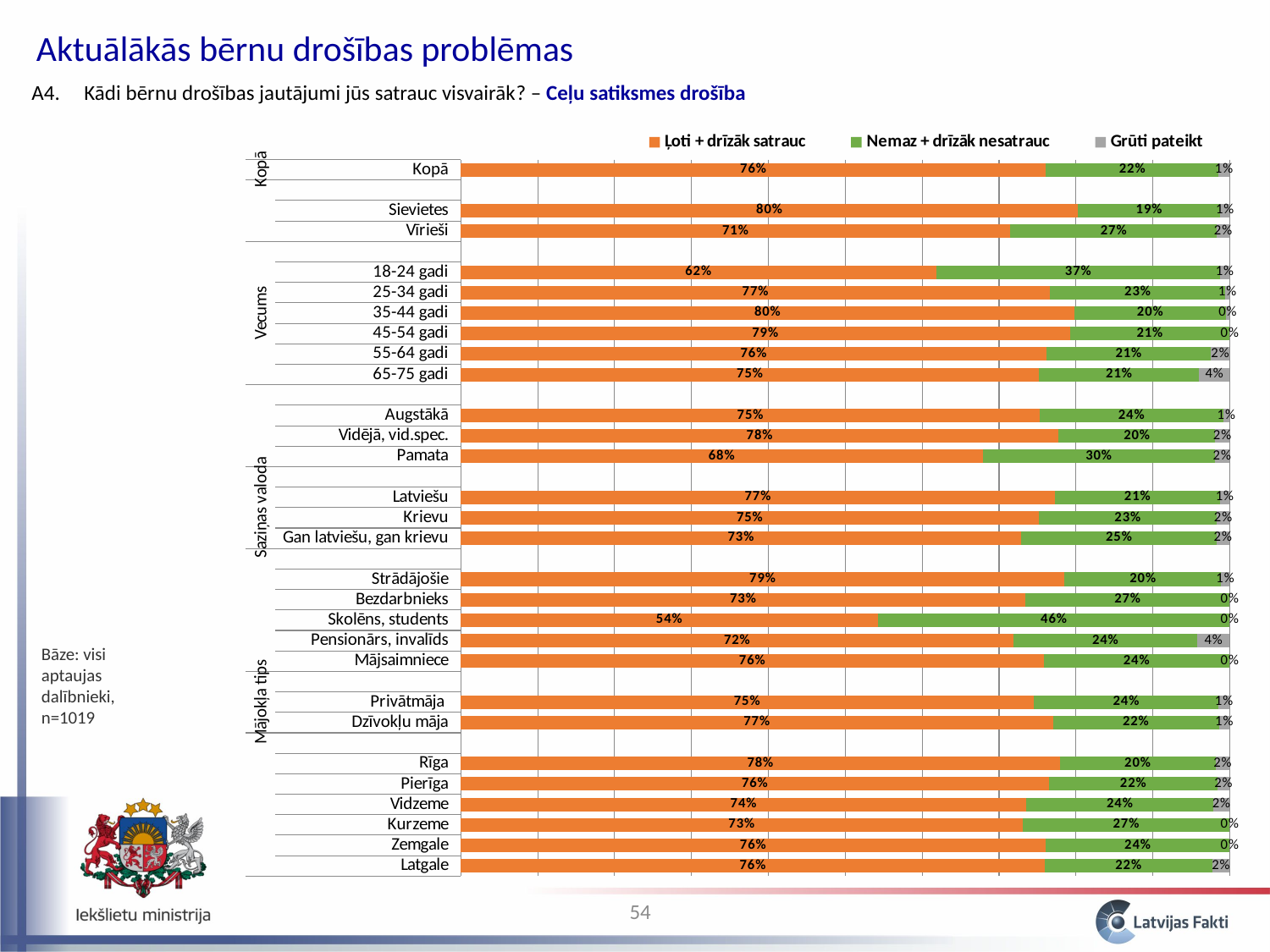

Aktuālākās bērnu drošības problēmas
A4. 	 Kādi bērnu drošības jautājumi jūs satrauc visvairāk? – Ceļu satiksmes drošība

### Chart

| Category | Ļoti + drīzāk satrauc | Nemaz + drīzāk nesatrauc | Grūti pateikt |
|---|---|---|---|
| Latgale | 0.7594635581315525 | 0.21772128715634564 | 0.02281515471210205 |
| Zemgale | 0.7604719318127985 | 0.23952806818720096 | 0.0 |
| Kurzeme | 0.7307605447483542 | 0.26923945525164655 | 0.0 |
| Vidzeme | 0.7354669313913333 | 0.2432957747496505 | 0.021237293859017917 |
| Pierīga | 0.7649115132692534 | 0.21943971640409943 | 0.015648770326644842 |
| Rīga | 0.7789993530365529 | 0.20271477252286252 | 0.018285874440585045 |
|  | None | None | None |
| Dzīvokļu māja | 0.7701190321621305 | 0.2157370853232866 | 0.014143882514582751 |
| Privātmāja  | 0.7450214923510262 | 0.2405612163259879 | 0.014417291322983623 |
|  | None | None | None |
| Mājsaimniece | 0.7579371629925871 | 0.24206283700741316 | 0.0 |
| Pensionārs, invalīds | 0.7186218439965981 | 0.2394653764581883 | 0.0419127795452132 |
| Skolēns, students | 0.5425511082351244 | 0.45744889176487596 | 0.0 |
| Bezdarbnieks | 0.7343915592491606 | 0.2656084407508397 | 0.0 |
| Strādājošie | 0.7852736944750706 | 0.20361802013704622 | 0.01110828538788306 |
|  | None | None | None |
| Gan latviešu, gan krievu | 0.7290232800671813 | 0.2537222251332885 | 0.01725449479952998 |
| Krievu | 0.7516639132618508 | 0.23168797100655353 | 0.016648115731592875 |
| Latviešu | 0.7729773751778324 | 0.21418989468362418 | 0.012832730138543615 |
|  | None | None | None |
| Pamata | 0.6789643659383627 | 0.3016414248704422 | 0.019394209191195187 |
| Vidējā, vid.spec. | 0.7776095019750693 | 0.20341882096255426 | 0.01897167706237725 |
| Augstākā | 0.7532711659341055 | 0.23802675774345494 | 0.008702076322438999 |
|  | None | None | None |
| 65-75 gadi | 0.7520585641602869 | 0.2081088421025813 | 0.03983259373713138 |
| 55-64 gadi | 0.7615744440052218 | 0.21381808452634474 | 0.024607471468433884 |
| 45-54 gadi | 0.7923164253005014 | 0.20768357469949691 | 0.0 |
| 35-44 gadi | 0.7978958233135013 | 0.19734407670561802 | 0.004760099980879937 |
| 25-34 gadi | 0.7664606226046703 | 0.22783226173512044 | 0.0057071156602081065 |
| 18-24 gadi | 0.6182743005865171 | 0.3692184260746085 | 0.012507273338874518 |
|  | None | None | None |
| Vīrieši | 0.7147250340747712 | 0.26861452510664513 | 0.016660440818582815 |
| Sievietes | 0.8025465446694519 | 0.18536755786271342 | 0.012085897467835435 |
|  | None | None | None |
| Kopā | 0.7611649624224904 | 0.22459361077945228 | 0.014241426798057528 |
Bāze: visi aptaujas dalībnieki, n=1019
54